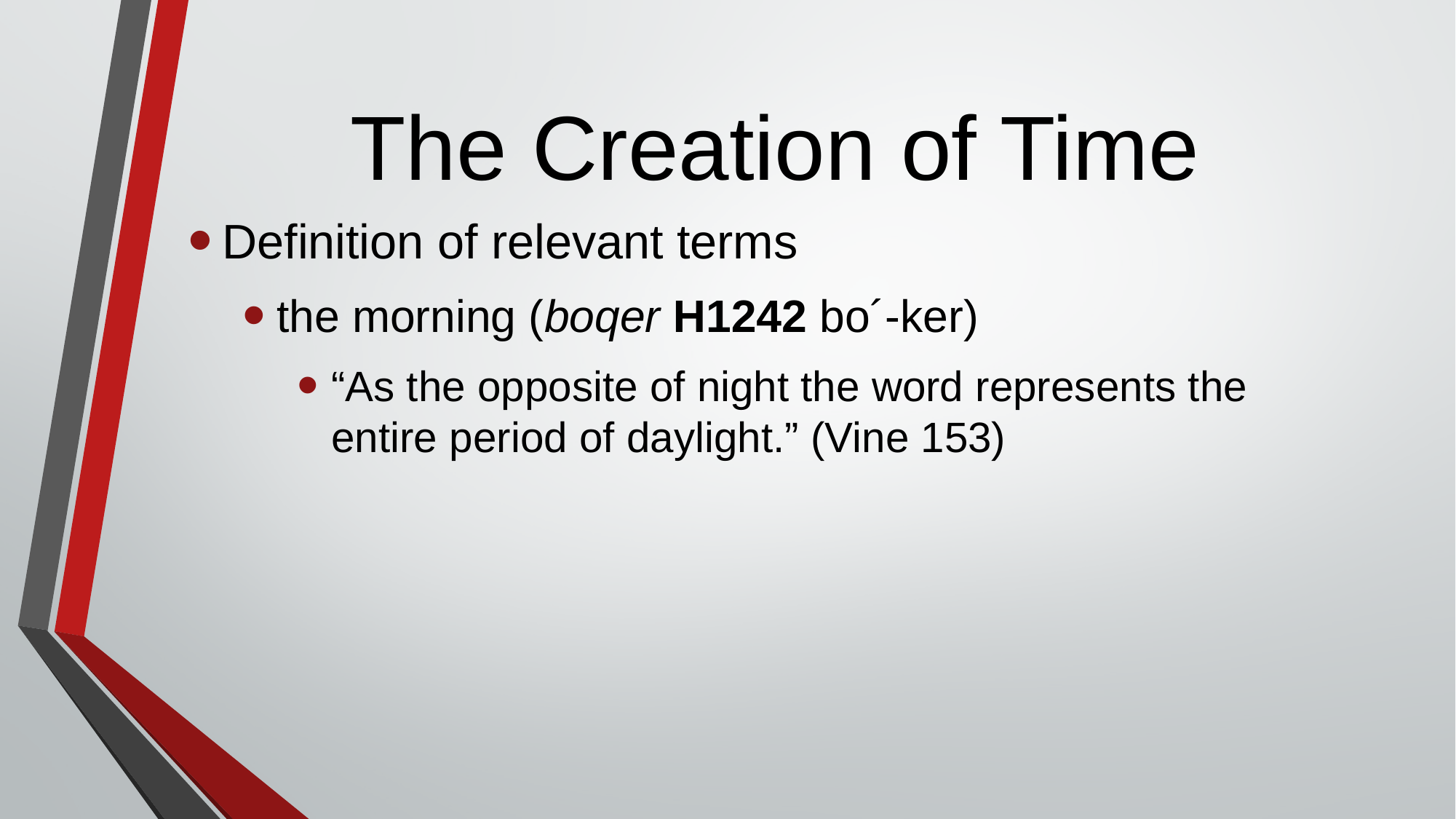

# The Creation of Time
Definition of relevant terms
the morning (boqer H1242 bo´-ker)
‌“As the opposite of night the word represents the entire period of daylight.” (Vine 153)